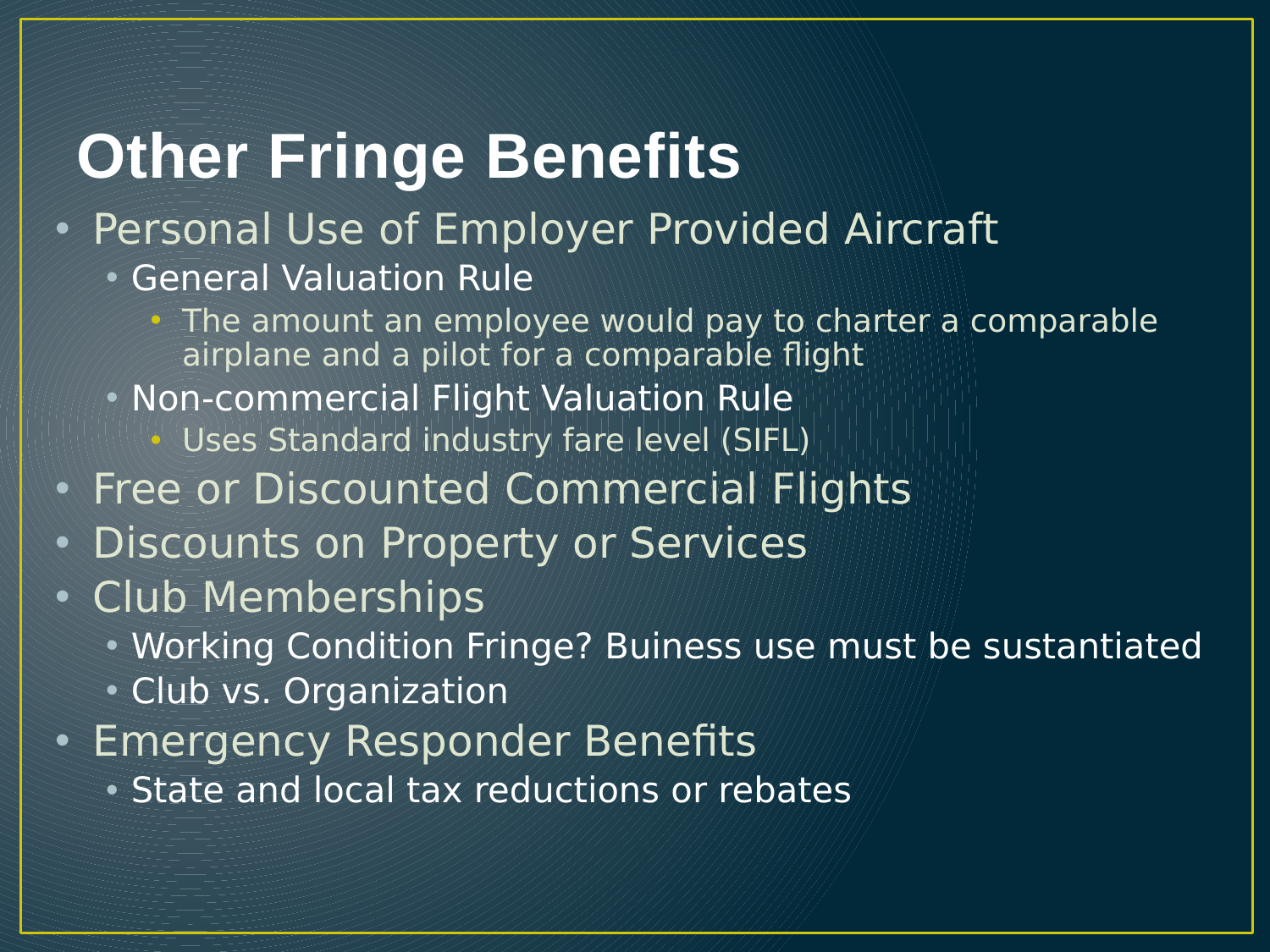

# Other Fringe Benefits
Personal Use of Employer Provided Aircraft
General Valuation Rule
The amount an employee would pay to charter a comparable airplane and a pilot for a comparable flight
Non-commercial Flight Valuation Rule
Uses Standard industry fare level (SIFL)
Free or Discounted Commercial Flights
Discounts on Property or Services
Club Memberships
Working Condition Fringe? Buiness use must be sustantiated
Club vs. Organization
Emergency Responder Benefits
State and local tax reductions or rebates